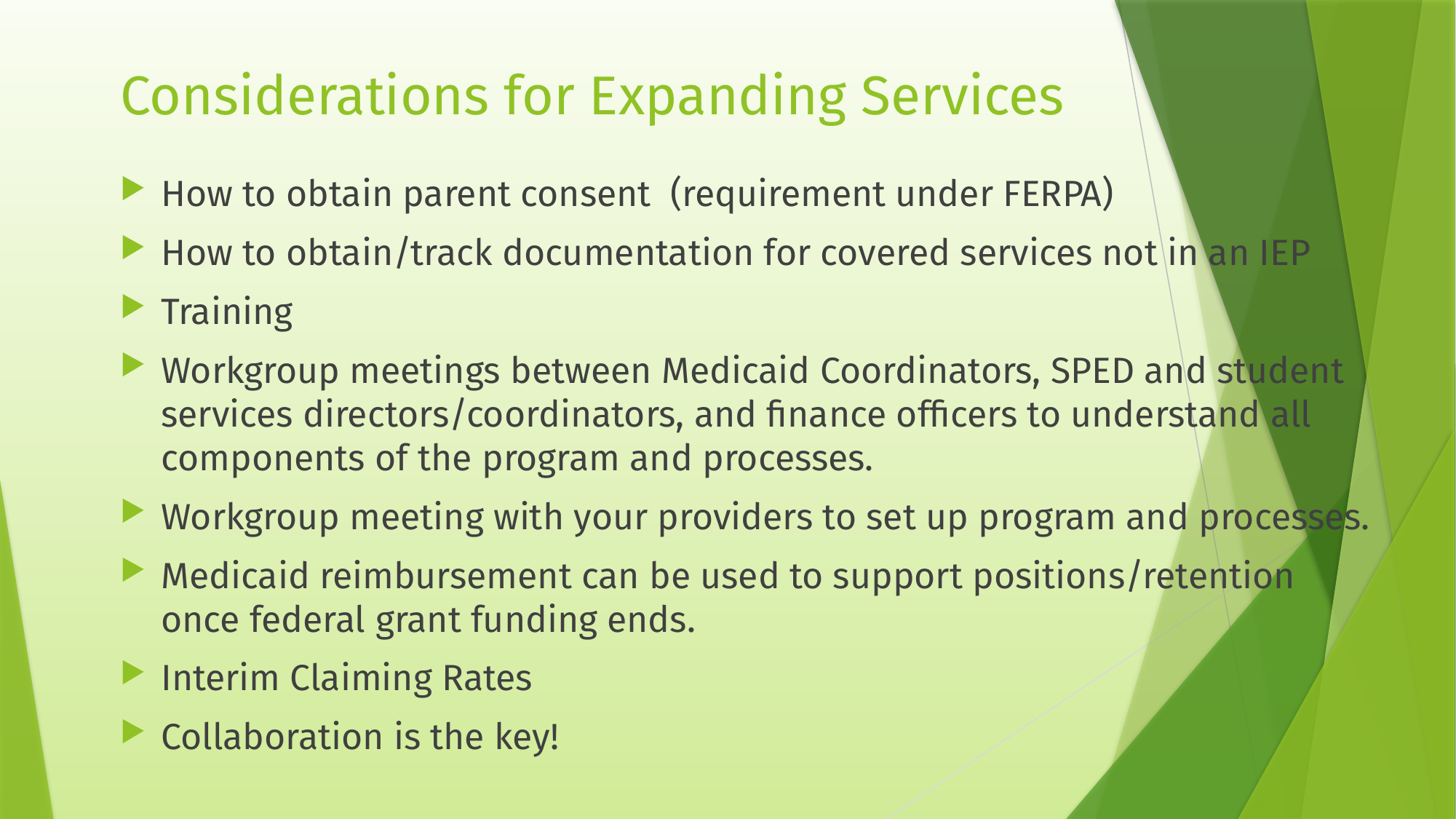

# Considerations for Expanding Services
How to obtain parent consent  (requirement under FERPA)
How to obtain/track documentation for covered services not in an IEP
Training
Workgroup meetings between Medicaid Coordinators, SPED and student services directors/coordinators, and finance officers to understand all components of the program and processes.
Workgroup meeting with your providers to set up program and processes.
Medicaid reimbursement can be used to support positions/retention  once federal grant funding ends.
Interim Claiming Rates
Collaboration is the key!